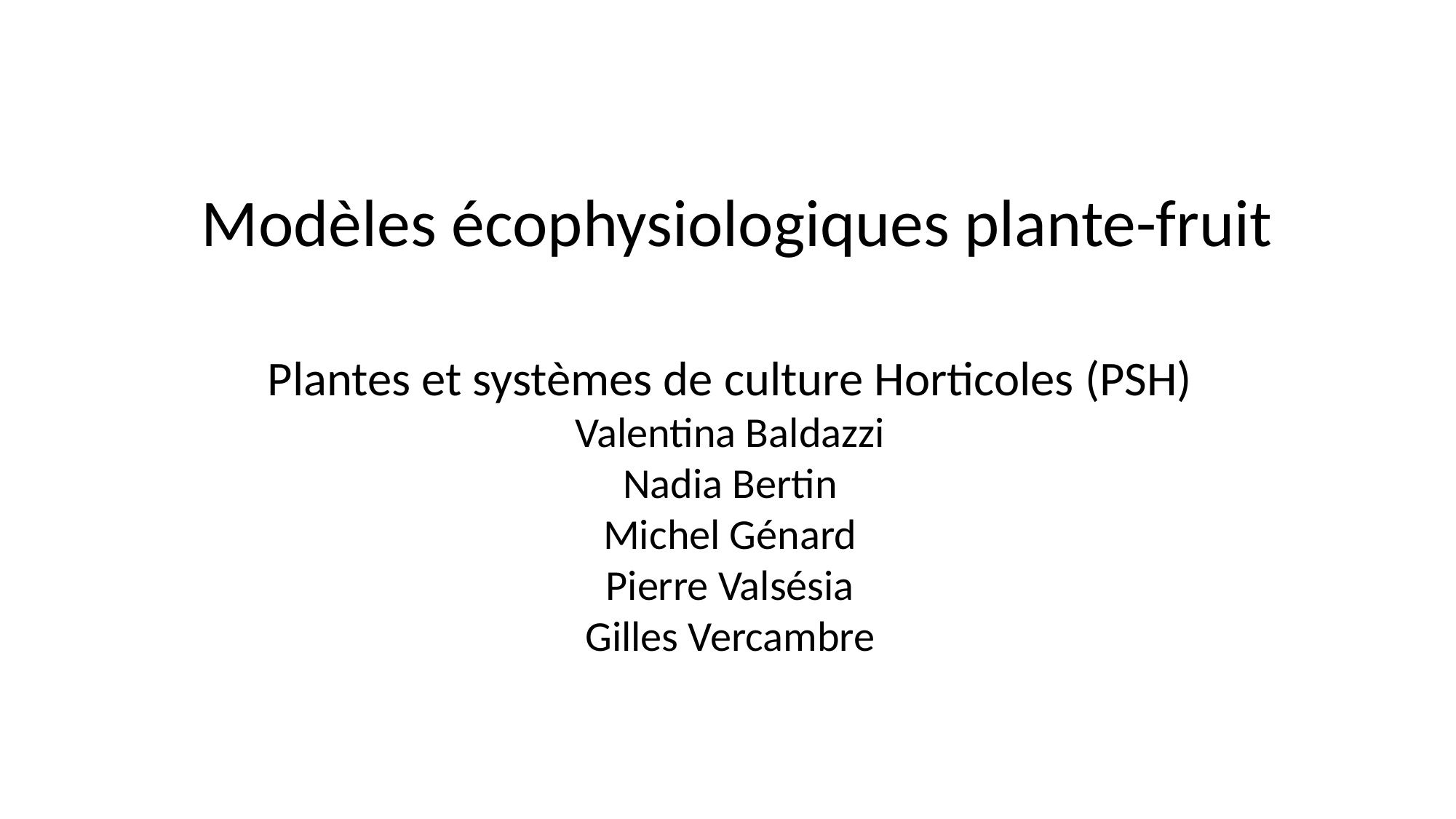

Modèles écophysiologiques plante-fruit

Plantes et systèmes de culture Horticoles (PSH)
Valentina Baldazzi
Nadia Bertin
Michel Génard
Pierre Valsésia
Gilles Vercambre